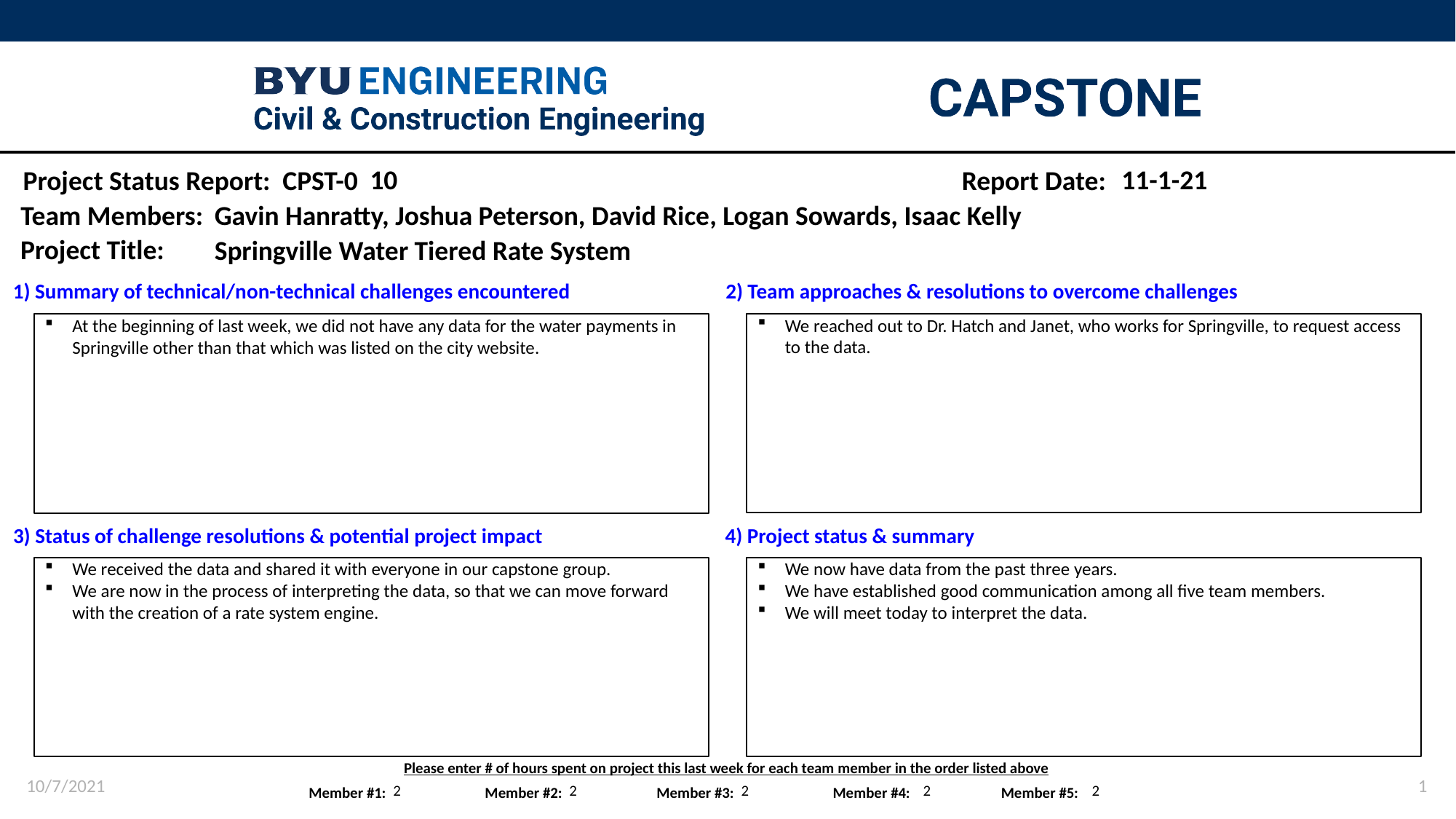

10
11-1-21
Gavin Hanratty, Joshua Peterson, David Rice, Logan Sowards, Isaac Kelly
Springville Water Tiered Rate System
We reached out to Dr. Hatch and Janet, who works for Springville, to request access to the data.

At the beginning of last week, we did not have any data for the water payments in Springville other than that which was listed on the city website.
We received the data and shared it with everyone in our capstone group.
We are now in the process of interpreting the data, so that we can move forward with the creation of a rate system engine.
We now have data from the past three years.
We have established good communication among all five team members.
We will meet today to interpret the data.
10/7/2021
1
2
2
2
2
2